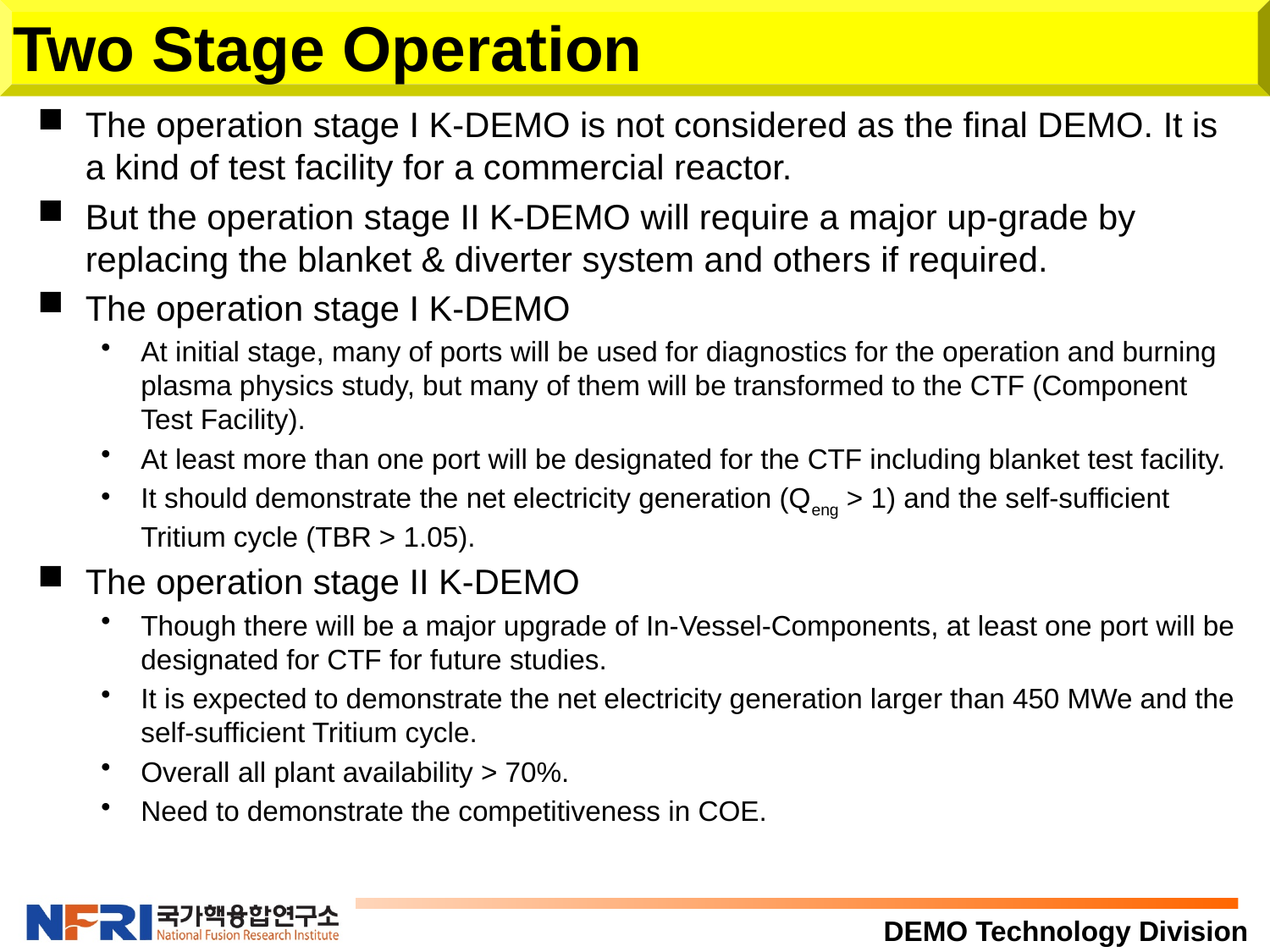

# Two Stage Operation
The operation stage I K-DEMO is not considered as the final DEMO. It is a kind of test facility for a commercial reactor.
But the operation stage II K-DEMO will require a major up-grade by replacing the blanket & diverter system and others if required.
The operation stage I K-DEMO
At initial stage, many of ports will be used for diagnostics for the operation and burning plasma physics study, but many of them will be transformed to the CTF (Component Test Facility).
At least more than one port will be designated for the CTF including blanket test facility.
It should demonstrate the net electricity generation (Qeng > 1) and the self-sufficient Tritium cycle (TBR > 1.05).
The operation stage II K-DEMO
Though there will be a major upgrade of In-Vessel-Components, at least one port will be designated for CTF for future studies.
It is expected to demonstrate the net electricity generation larger than 450 MWe and the self-sufficient Tritium cycle.
Overall all plant availability > 70%.
Need to demonstrate the competitiveness in COE.